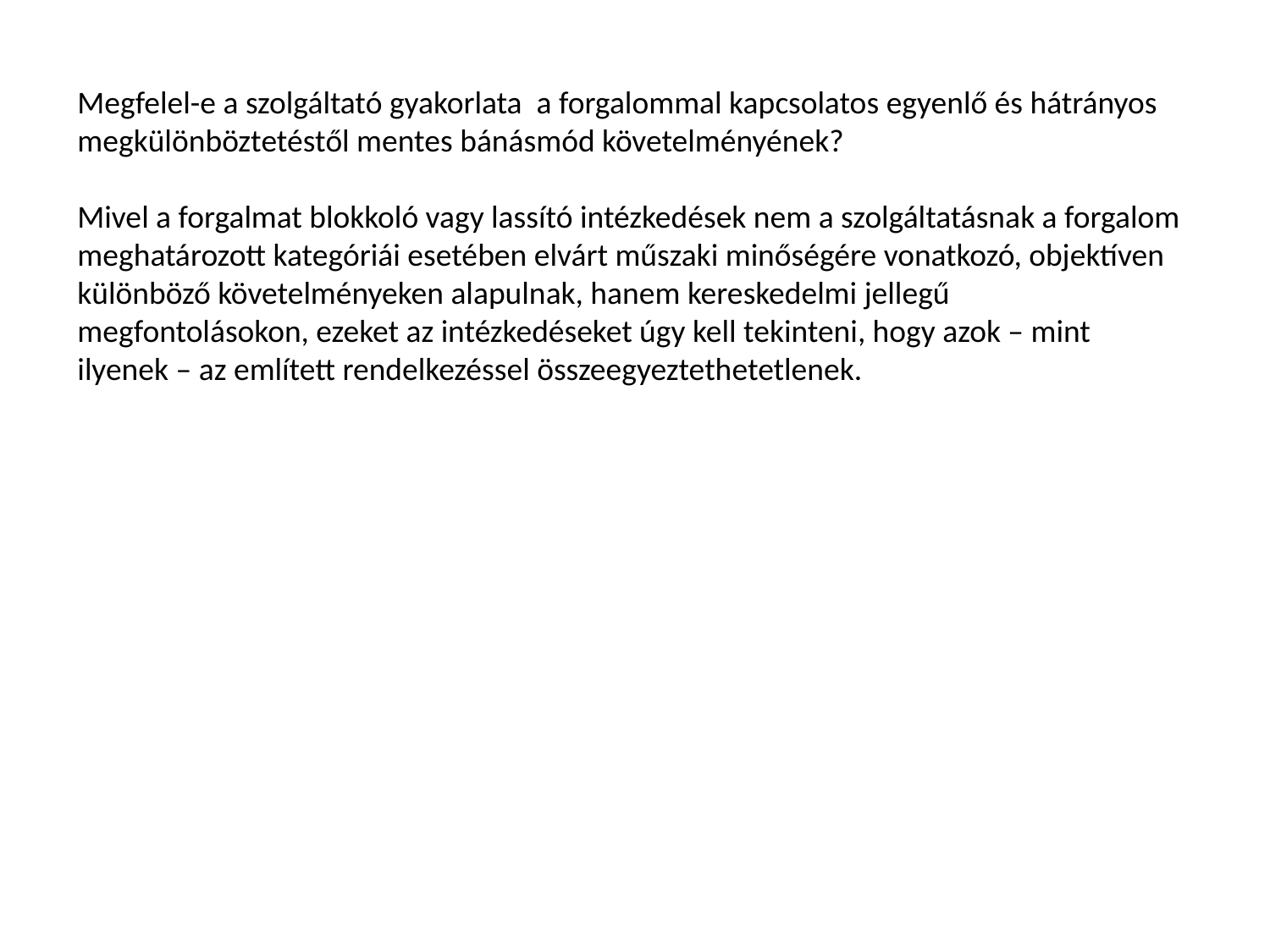

Megfelel-e a szolgáltató gyakorlata  a forgalommal kapcsolatos egyenlő és hátrányos megkülönböztetéstől mentes bánásmód követelményének?

Mivel a forgalmat blokkoló vagy lassító intézkedések nem a szolgáltatásnak a forgalom meghatározott kategóriái esetében elvárt műszaki minőségére vonatkozó, objektíven különböző követelményeken alapulnak, hanem kereskedelmi jellegű megfontolásokon, ezeket az intézkedéseket úgy kell tekinteni, hogy azok – mint ilyenek – az említett rendelkezéssel összeegyeztethetetlenek.